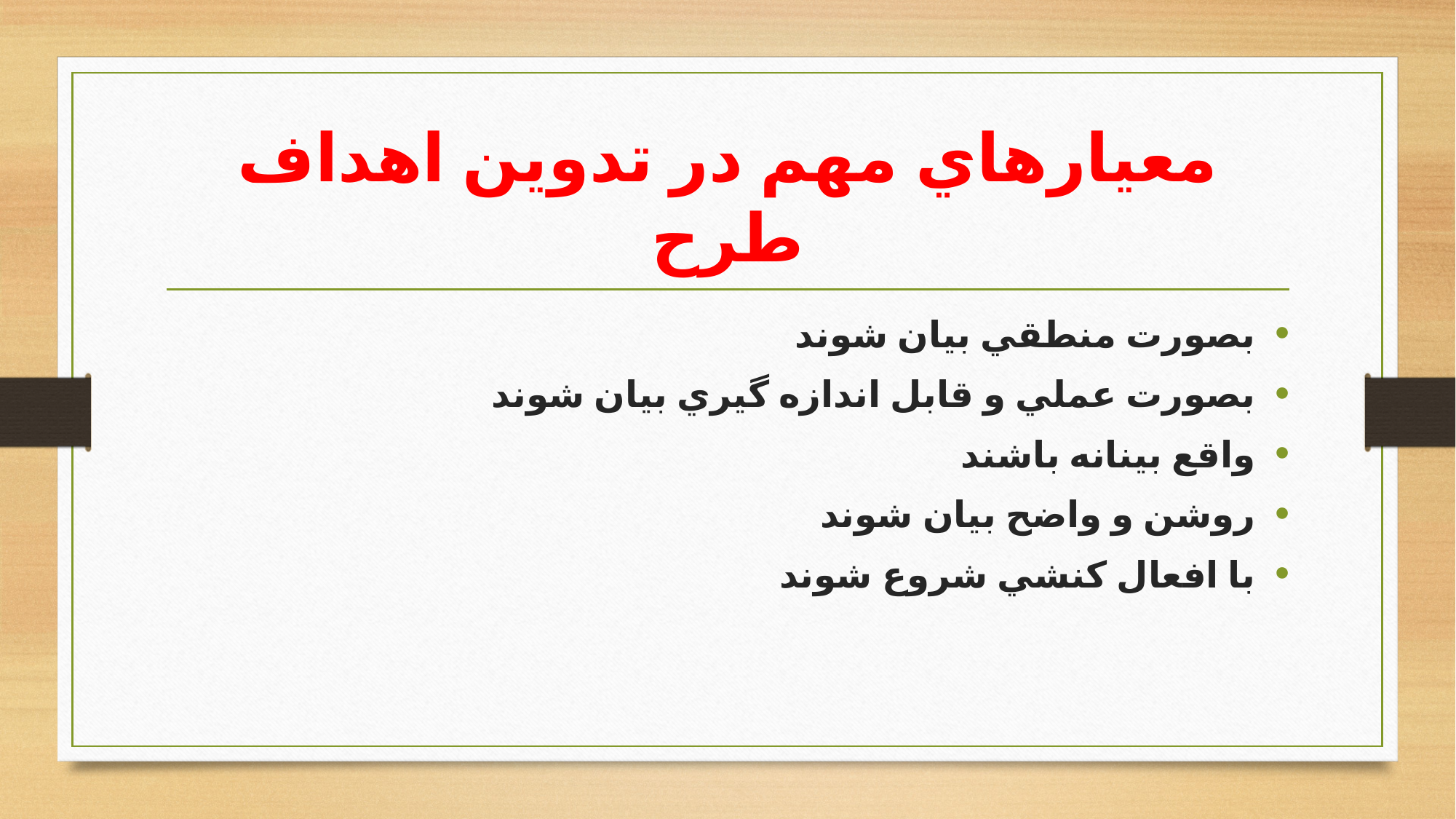

# معيارهاي مهم در تدوين اهداف طرح
بصورت منطقي بيان شوند
بصورت عملي و قابل اندازه گيري بيان شوند
واقع بينانه باشند
روشن و واضح بيان شوند
با افعال کنشي شروع شوند